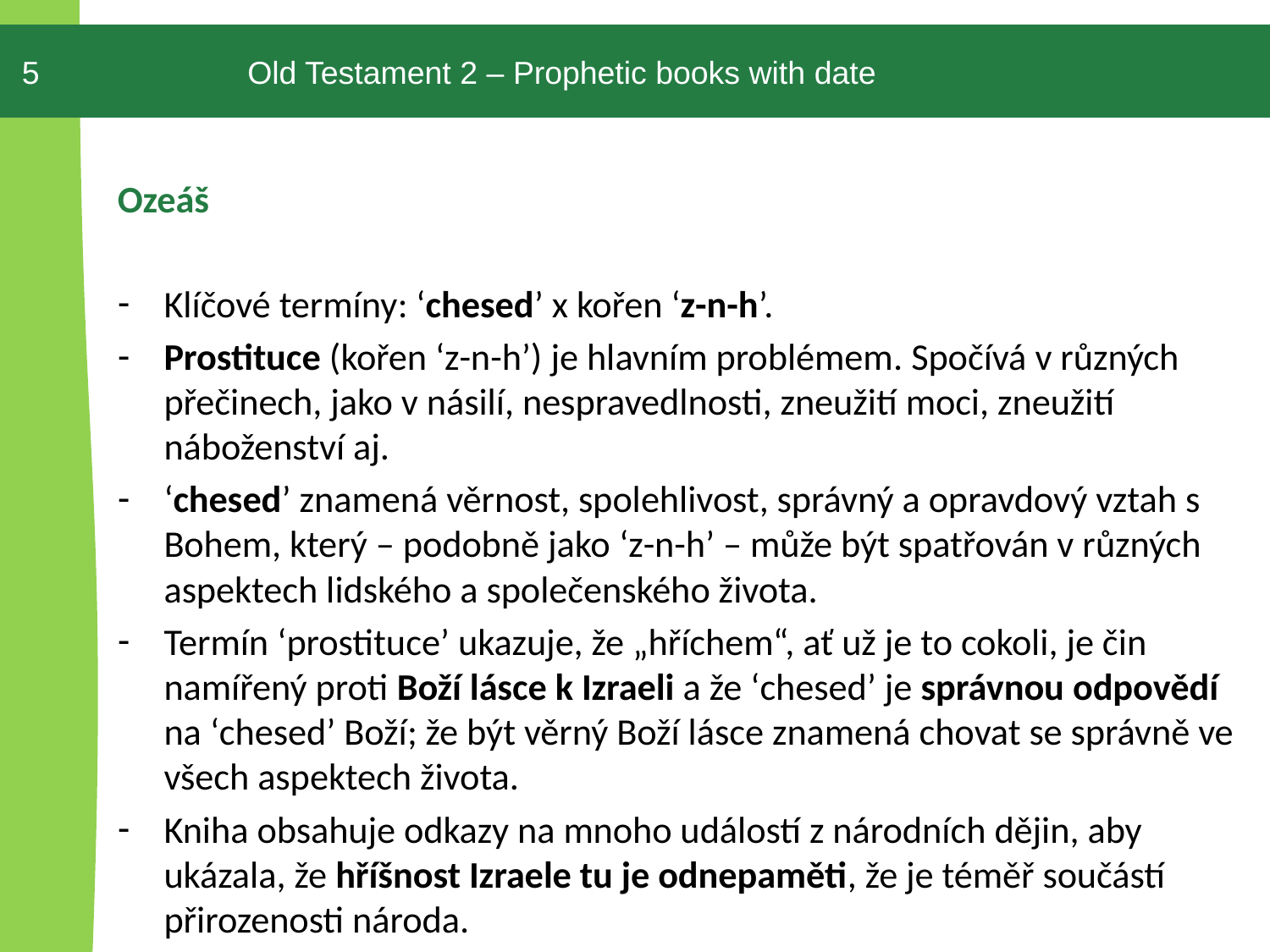

5
Old Testament 2 – Prophetic books with date

Ozeáš

Klíčové termíny: ‘chesed’ x kořen ‘z-n-h’.
Prostituce (kořen ‘z-n-h’) je hlavním problémem. Spočívá v různých přečinech, jako v násilí, nespravedlnosti, zneužití moci, zneužití náboženství aj.
‘chesed’ znamená věrnost, spolehlivost, správný a opravdový vztah s Bohem, který – podobně jako ‘z-n-h’ – může být spatřován v různých aspektech lidského a společenského života.
Termín ‘prostituce’ ukazuje, že „hříchem“, ať už je to cokoli, je čin namířený proti Boží lásce k Izraeli a že ‘chesed’ je správnou odpovědí na ‘chesed’ Boží; že být věrný Boží lásce znamená chovat se správně ve všech aspektech života.
Kniha obsahuje odkazy na mnoho událostí z národních dějin, aby ukázala, že hříšnost Izraele tu je odnepaměti, že je téměř součástí přirozenosti národa.